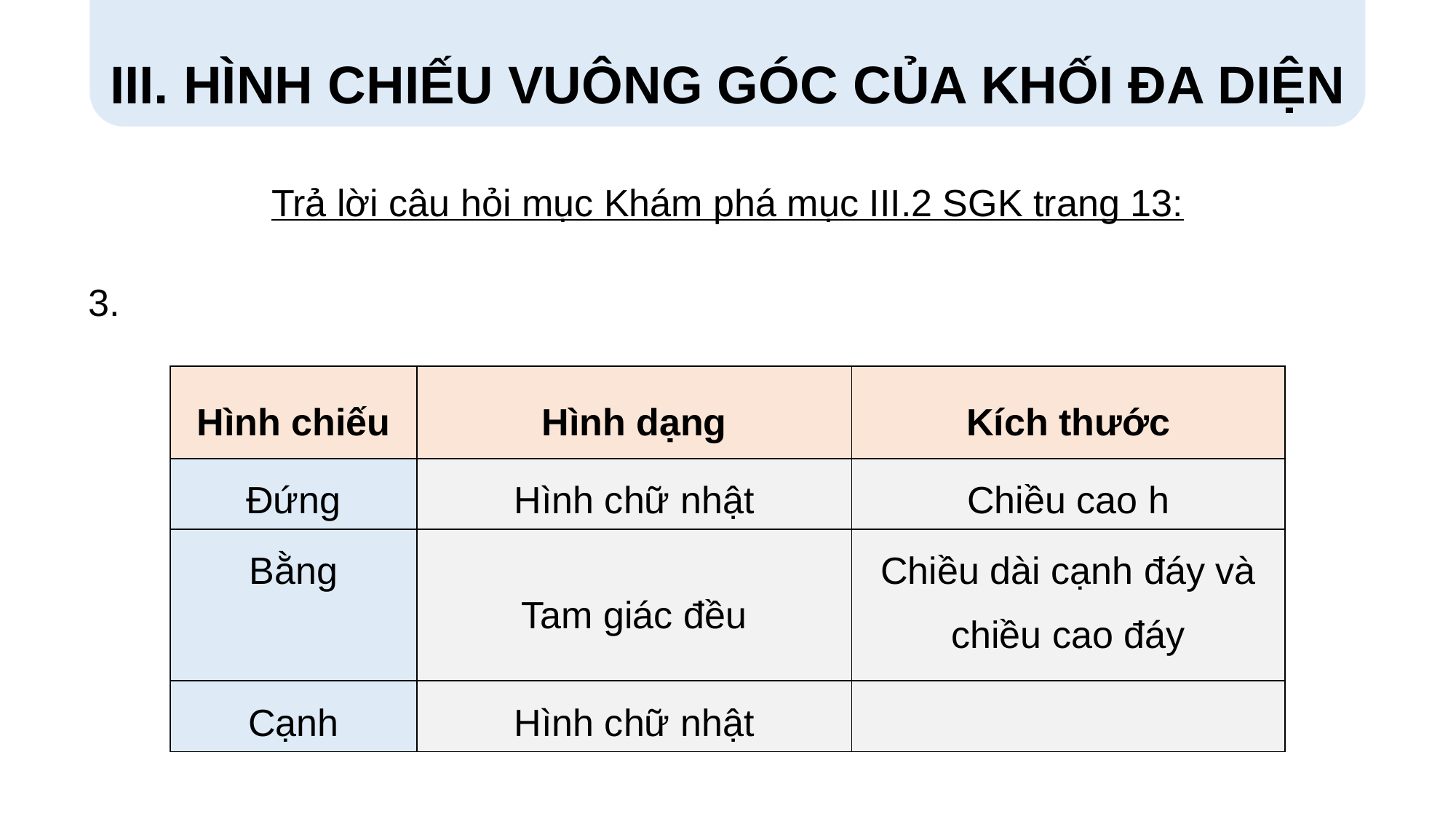

III. HÌNH CHIẾU VUÔNG GÓC CỦA KHỐI ĐA DIỆN
Trả lời câu hỏi mục Khám phá mục III.2 SGK trang 13:
3.
| Hình chiếu | Hình dạng | Kích thước |
| --- | --- | --- |
| Đứng | Hình chữ nhật | Chiều cao h |
| Bằng | Tam giác đều | Chiều dài cạnh đáy và chiều cao đáy |
| Cạnh | Hình chữ nhật |  |